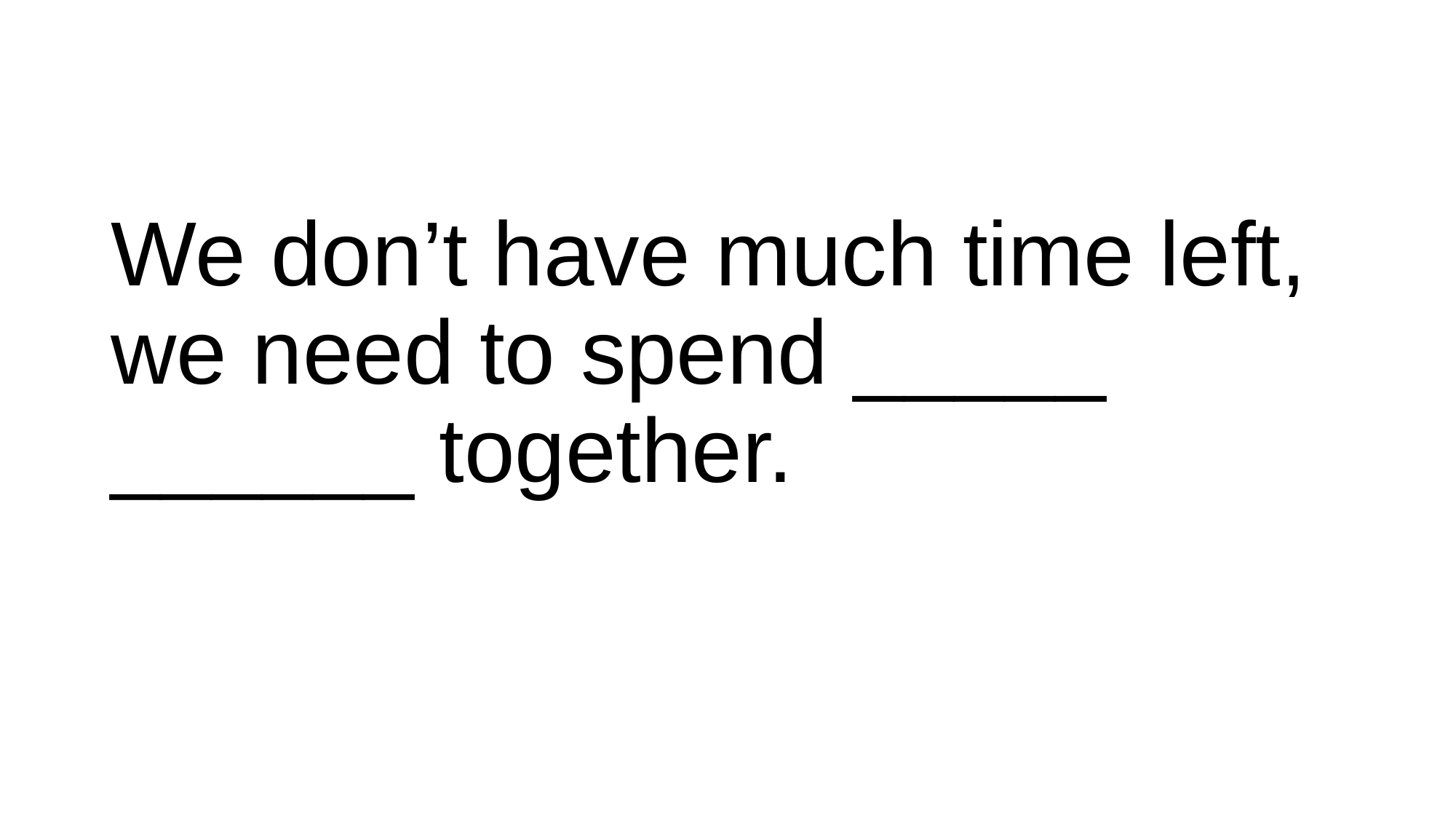

#
We don’t have much time left, we need to spend _____  ______ together.